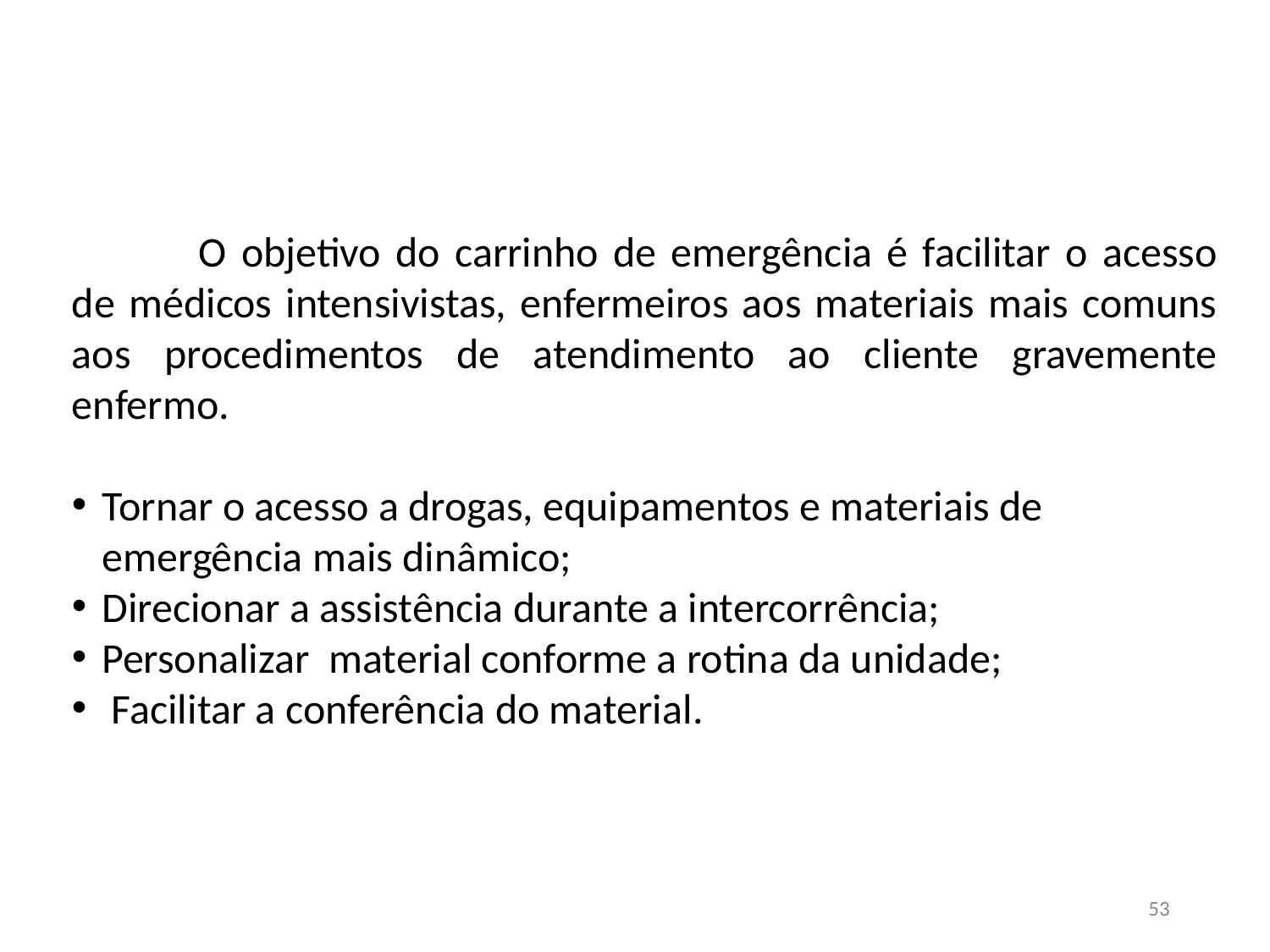

O objetivo do carrinho de emergência é facilitar o acesso de médicos intensivistas, enfermeiros aos materiais mais comuns aos procedimentos de atendimento ao cliente gravemente enfermo.

Tornar o acesso a drogas, equipamentos e materiais de emergência mais dinâmico;
Direcionar a assistência durante a intercorrência;
Personalizar  material conforme a rotina da unidade;
 Facilitar a conferência do material.

53